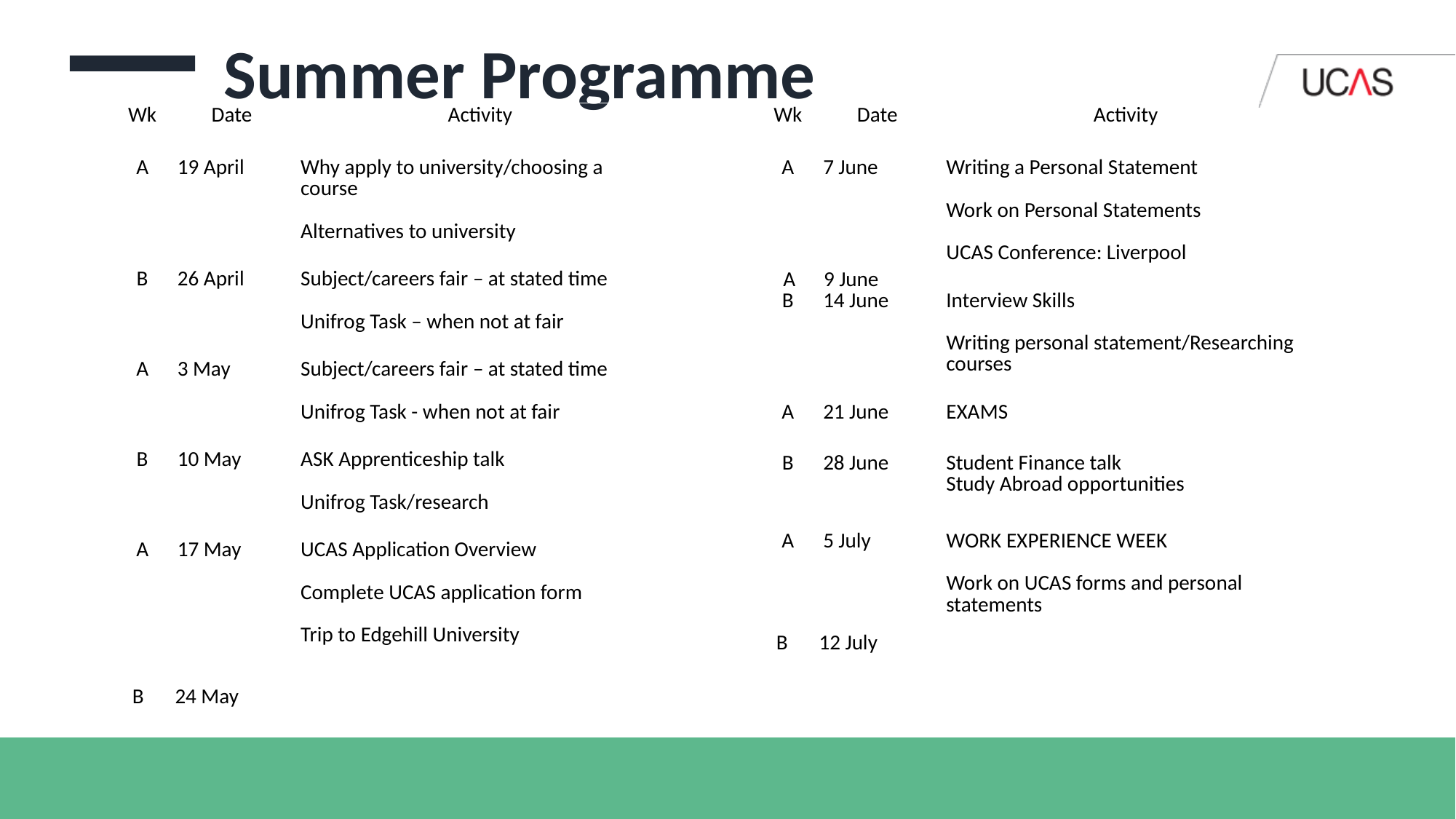

# Summer Programme

| Wk | Date | Activity |
| --- | --- | --- |
| A | 19 April | Why apply to university/choosing a course    Alternatives to university |
| B | 26 April | Subject/careers fair – at stated time    Unifrog Task – when not at fair |
| A | 3 May | Subject/careers fair – at stated time    Unifrog Task - when not at fair |
| B | 10 May | ASK Apprenticeship talk   Unifrog Task/research |
| A | 17 May | UCAS Application Overview    Complete UCAS application form  Trip to Edgehill University |
| Wk | Date | Activity |
| --- | --- | --- |
| A | 7 June | Writing a Personal Statement Work on Personal Statements UCAS Conference: Liverpool |
| B | 14 June | Interview Skills Writing personal statement/Researching courses |
| A | 21 June | EXAMS |
| B | 28 June | Student Finance talk Study Abroad opportunities |
| A | 5 July | WORK EXPERIENCE WEEK Work on UCAS forms and personal statements |
A      9 June
| B | 12 July |
| --- | --- |
| B | 24 May |
| --- | --- |